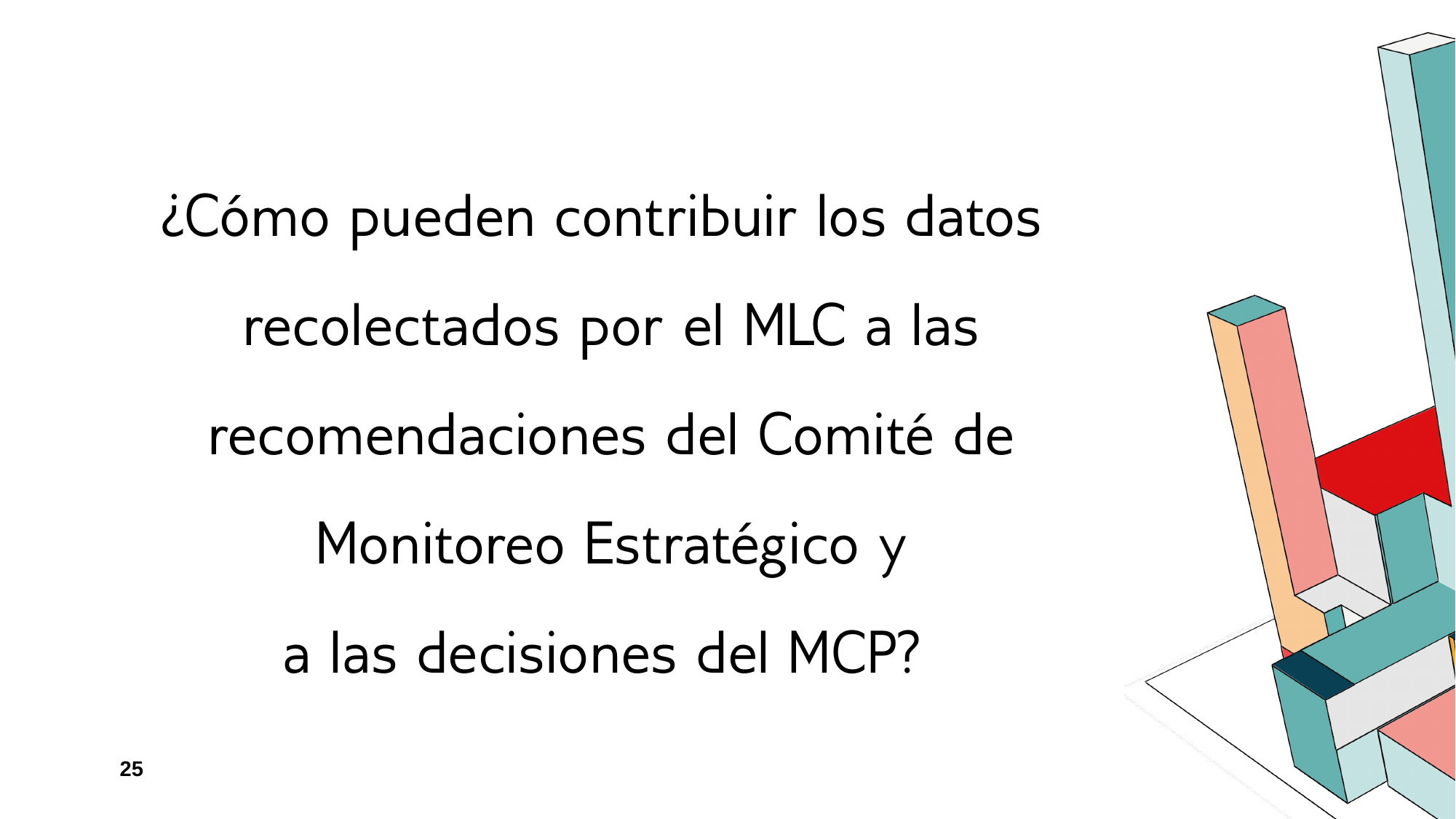

¿Cómo pueden contribuir los datos

 recolectados por el MLC a las

 recomendaciones del Comité de

 Monitoreo Estratégico y

 a las decisiones del MCP?
25